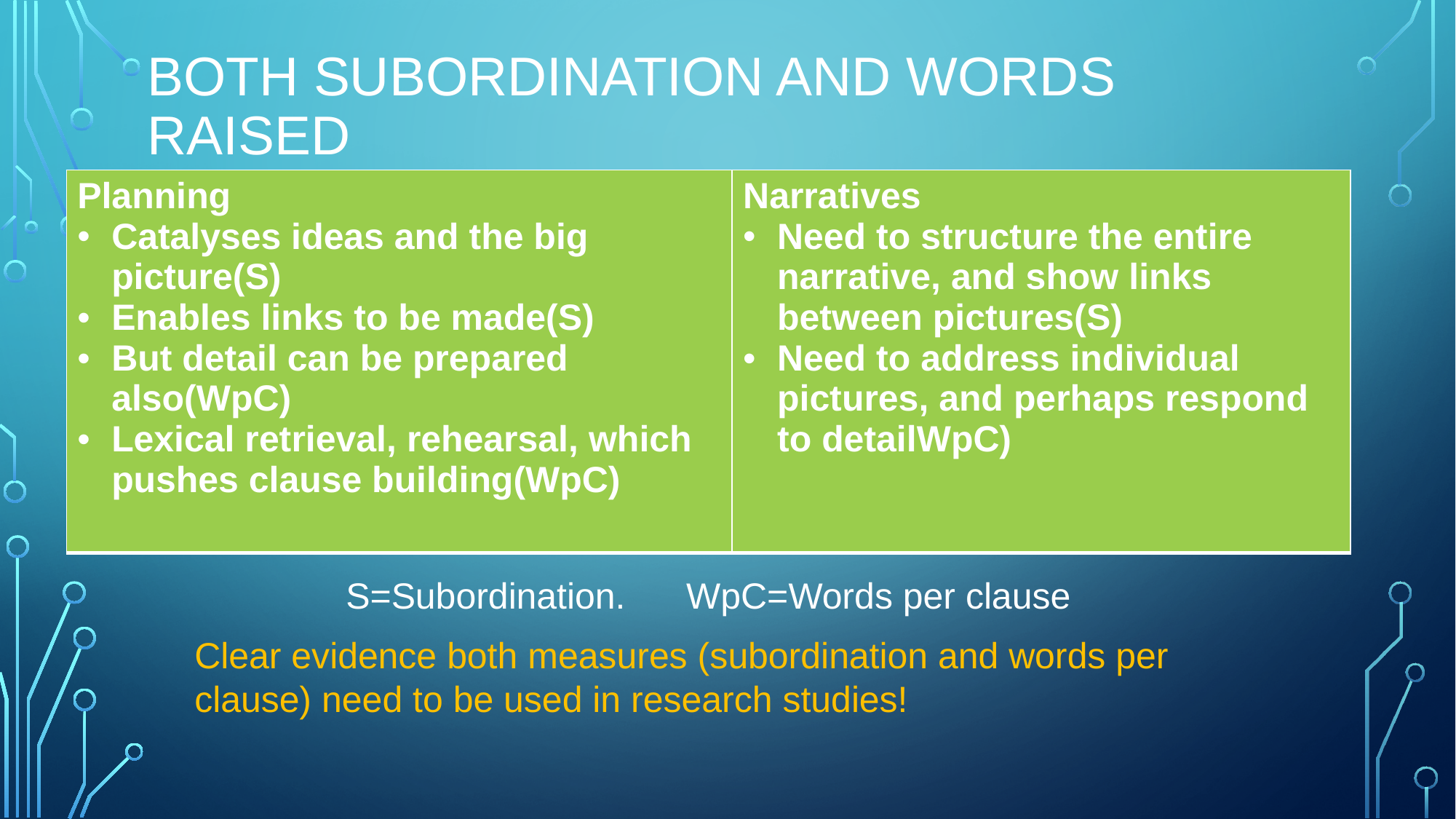

# Both subordination and words raised
| Planning Catalyses ideas and the big picture(S) Enables links to be made(S) But detail can be prepared also(WpC) Lexical retrieval, rehearsal, which pushes clause building(WpC) | Narratives Need to structure the entire narrative, and show links between pictures(S) Need to address individual pictures, and perhaps respond to detailWpC) |
| --- | --- |
S=Subordination.      WpC=Words per clause
Clear evidence both measures (subordination and words per clause) need to be used in research studies!